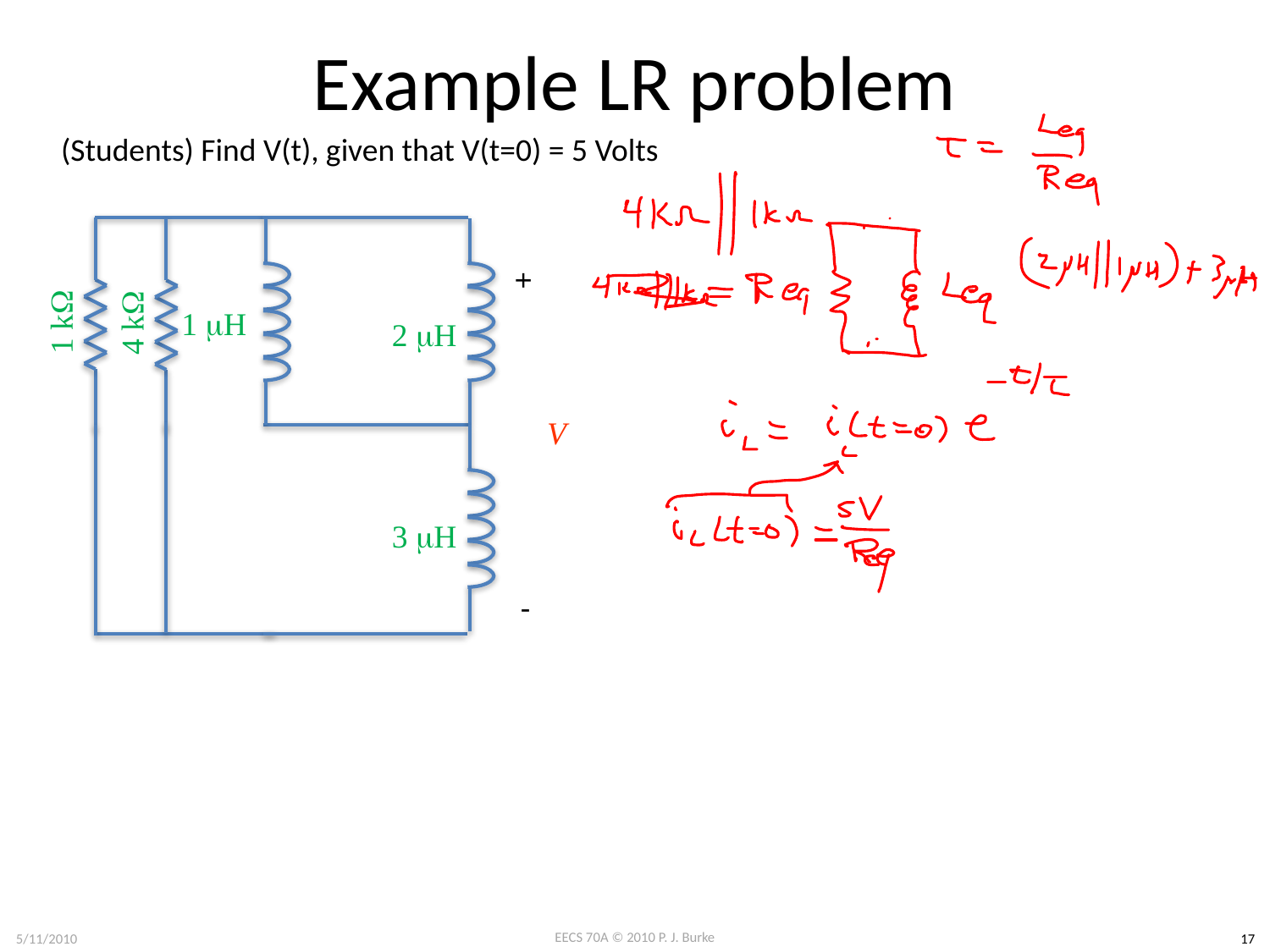

# Example LR problem
(Students) Find V(t), given that V(t=0) = 5 Volts
1 kΩ
4 kΩ

+
1 μH
2 μH
V

3 μH
-